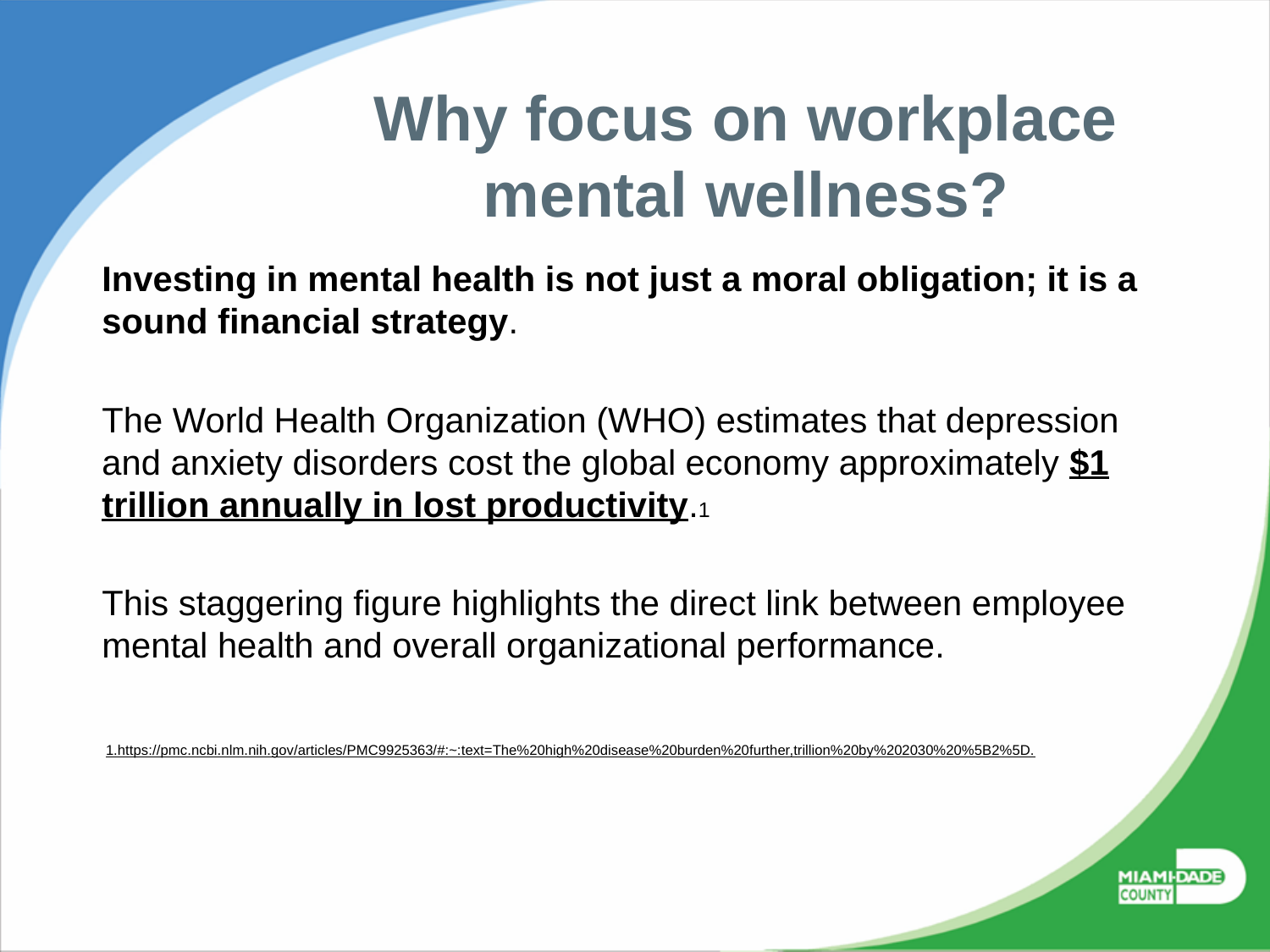

# Why focus on workplace mental wellness?
Investing in mental health is not just a moral obligation; it is a sound financial strategy.

The World Health Organization (WHO) estimates that depression and anxiety disorders cost the global economy approximately $1 trillion annually in lost productivity.1

This staggering figure highlights the direct link between employee mental health and overall organizational performance.

1.https://pmc.ncbi.nlm.nih.gov/articles/PMC9925363/#:~:text=The%20high%20disease%20burden%20further,trillion%20by%202030%20%5B2%5D.